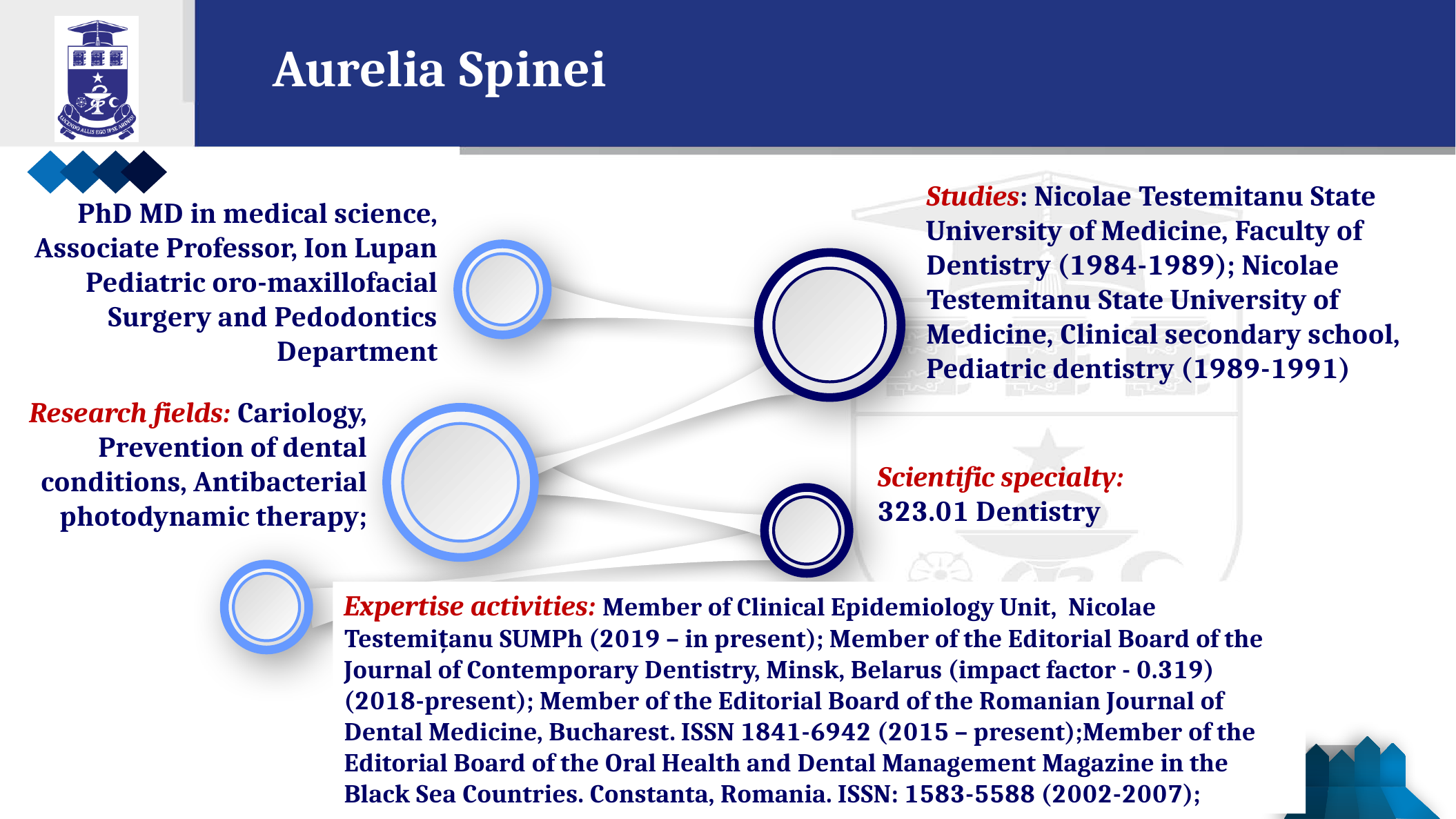

Aurelia Spinei
Studies: Nicolae Testemitanu State University of Medicine, Faculty of Dentistry (1984-1989); Nicolae Testemitanu State University of Medicine, Clinical secondary school, Pediatric dentistry (1989-1991)
PhD MD in medical science, Associate Professor, Ion Lupan Pediatric oro-maxillofacial Surgery and Pedodontics Department

Research fields: Cariology, Prevention of dental conditions, Antibacterial photodynamic therapy;

Scientific specialty: 323.01 Dentistry

Expertise activities: Member of Clinical Epidemiology Unit,  Nicolae Testemițanu SUMPh (2019 – in present); Member of the Editorial Board of the Journal of Contemporary Dentistry, Minsk, Belarus (impact factor - 0.319) (2018-present); Member of the Editorial Board of the Romanian Journal of Dental Medicine, Bucharest. ISSN 1841-6942 (2015 – present);Member of the Editorial Board of the Oral Health and Dental Management Magazine in the Black Sea Countries. Constanta, Romania. ISSN: 1583-5588 (2002-2007);